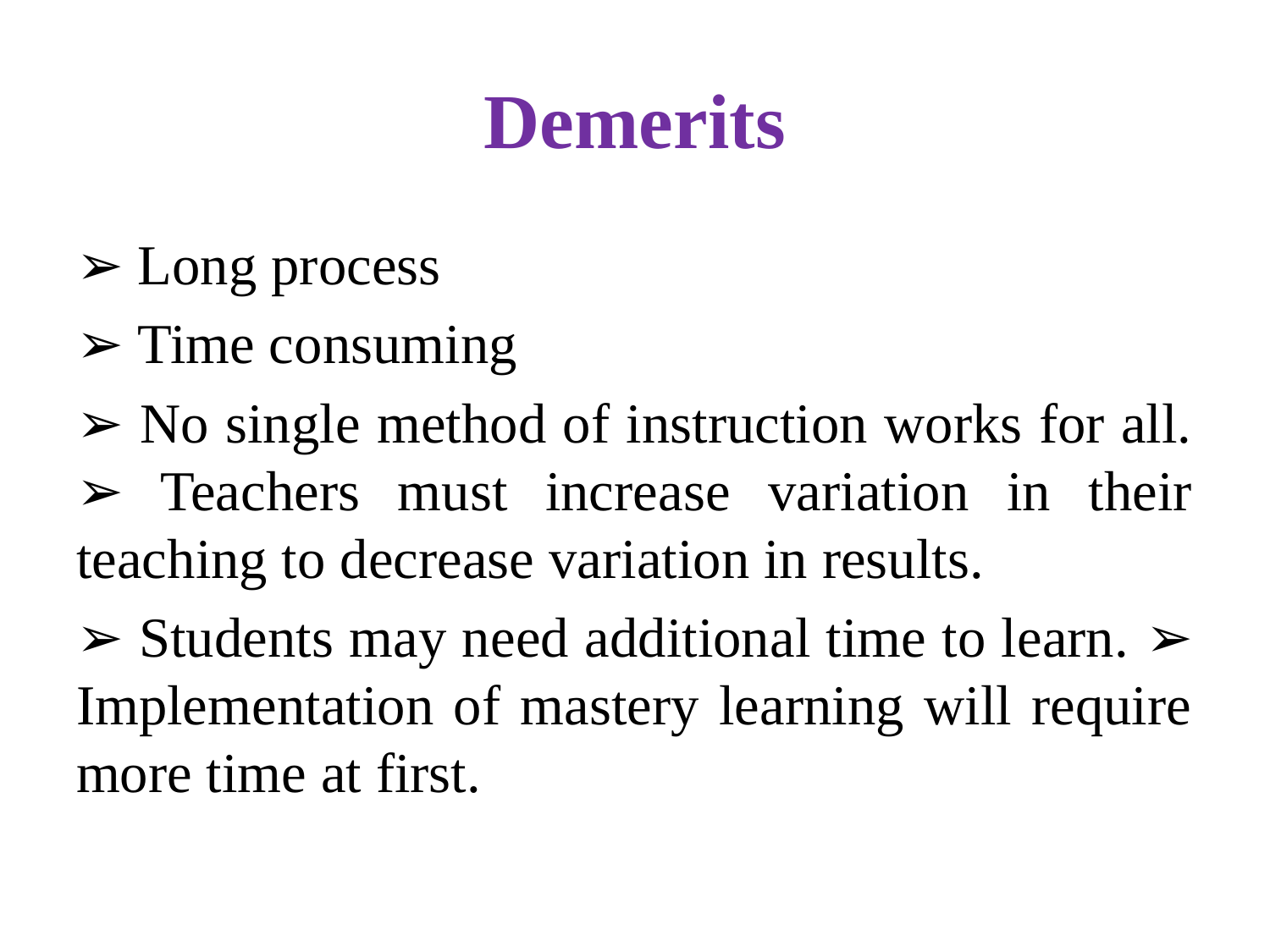

# Demerits
➢ Long process
➢ Time consuming
➢ No single method of instruction works for all. ➢ Teachers must increase variation in their teaching to decrease variation in results.
➢ Students may need additional time to learn. ➢ Implementation of mastery learning will require more time at first.